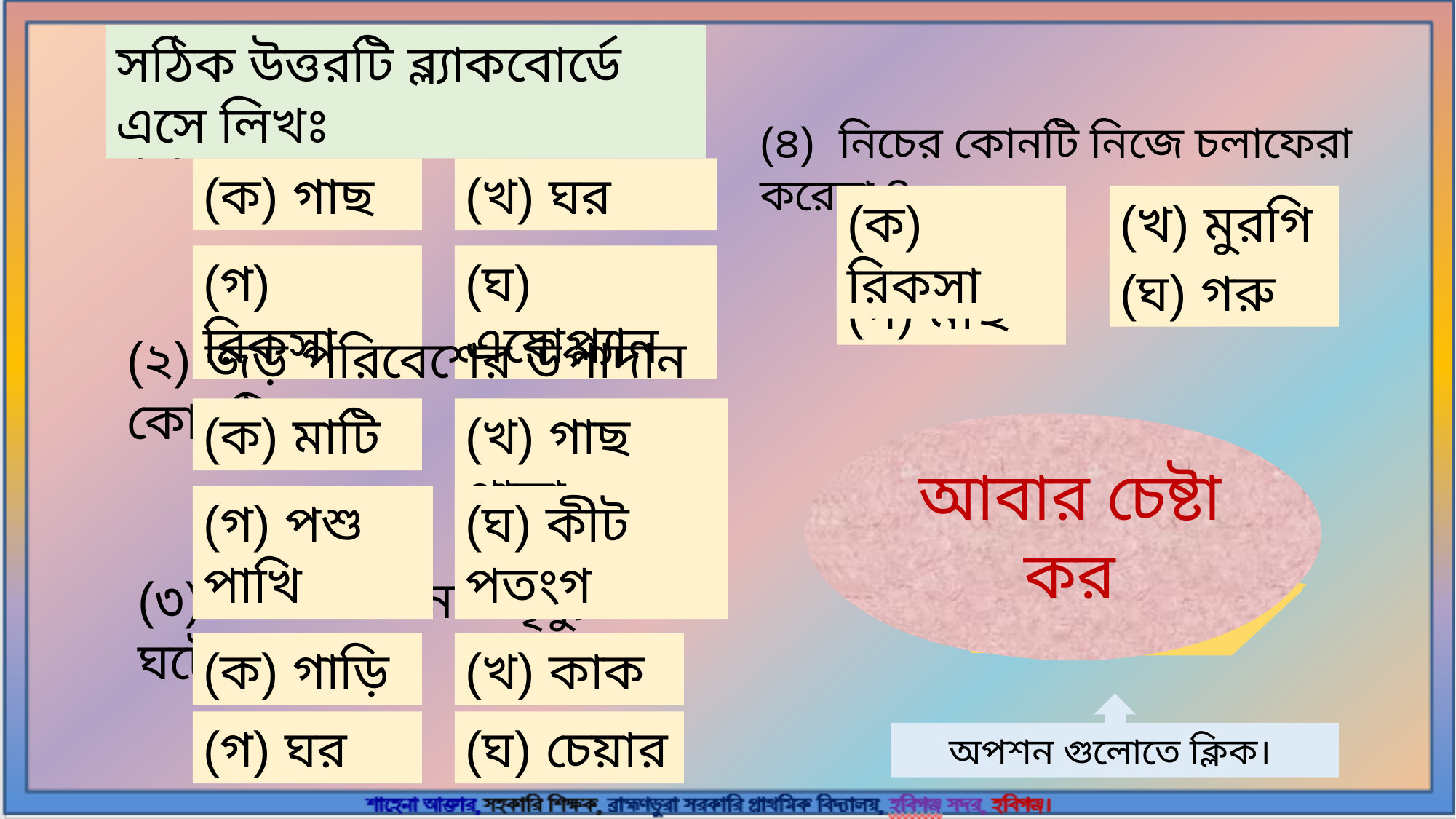

সঠিক উত্তরটি ব্ল্যাকবোর্ডে এসে লিখঃ
(১) নিচের কোনটি জীব?
(৪)  নিচের কোনটি নিজে চলাফেরা করেনা ?
(ক) গাছ
(খ) ঘর
(ক) রিকসা
(খ) মুরগি
(গ) রিকসা
(ঘ) এরোপ্ল্যান
(ঘ) গরু
(গ) মাছ
(২) জড় পরিবেশের উপাদান কোনটি?
(ক) মাটি
(খ) গাছ পালা
আবার চেষ্টা কর
আবার চেষ্টা কর
আবার চেষ্টা কর
আবার চেষ্টা কর
আবার চেষ্টা কর
আবার চেষ্টা কর
আবার চেষ্টা কর
আবার চেষ্টা কর
আবার চেষ্টা কর
আবার চেষ্টা কর
আবার চেষ্টা কর
আবার চেষ্টা কর
(গ) পশু পাখি
(ঘ) কীট পতংগ
সঠিক
সঠিক
সঠিক
সঠিক
(৩) নিচের কোনটি মৃত্যু ঘটে?
(ক) গাড়ি
(খ) কাক
অপশন গুলোতে ক্লিক।
(গ) ঘর
(ঘ) চেয়ার